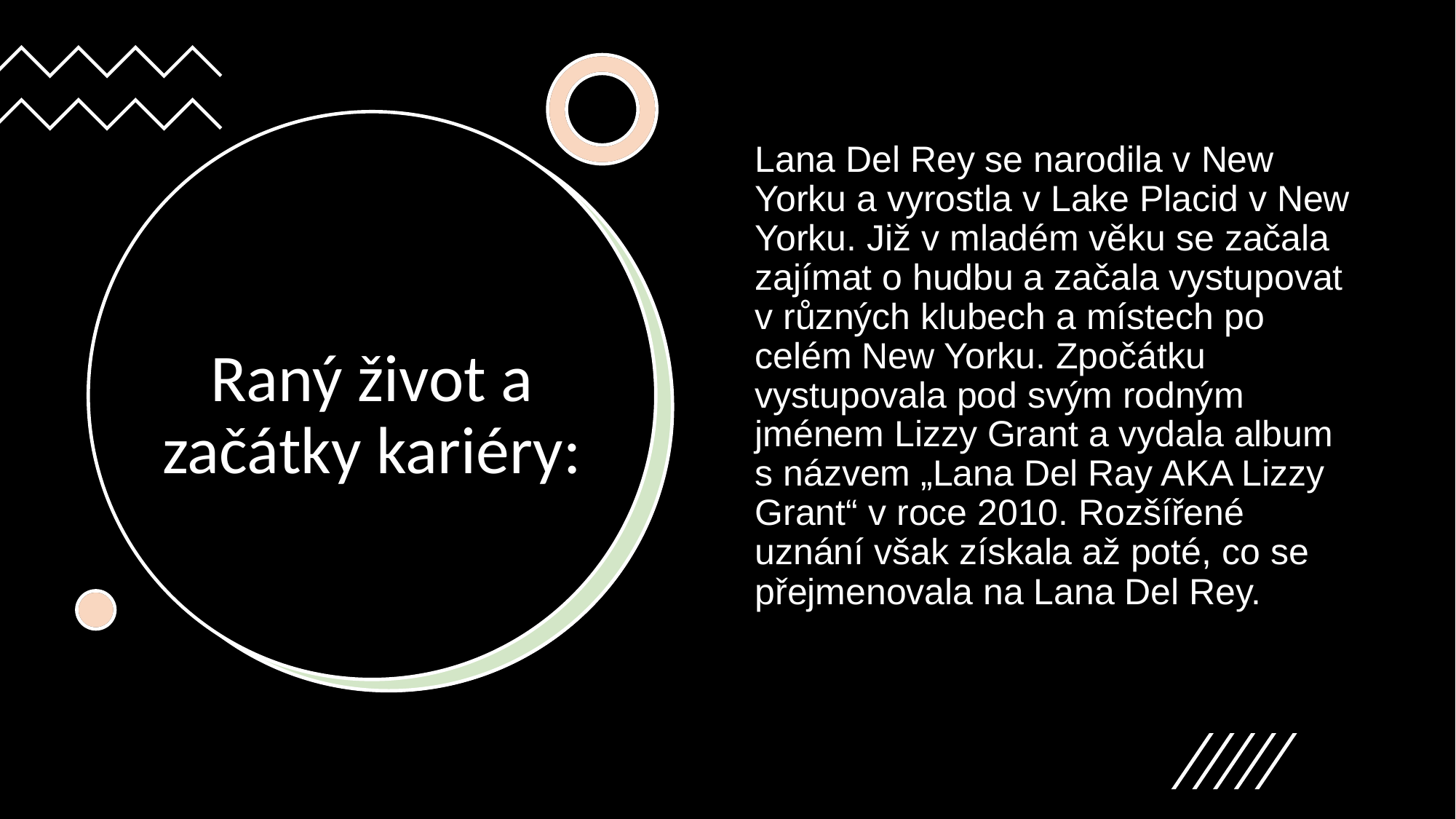

Lana Del Rey se narodila v New Yorku a vyrostla v Lake Placid v New Yorku. Již v mladém věku se začala zajímat o hudbu a začala vystupovat v různých klubech a místech po celém New Yorku. Zpočátku vystupovala pod svým rodným jménem Lizzy Grant a vydala album s názvem „Lana Del Ray AKA Lizzy Grant“ v roce 2010. Rozšířené uznání však získala až poté, co se přejmenovala na Lana Del Rey.
# Raný život a začátky kariéry: